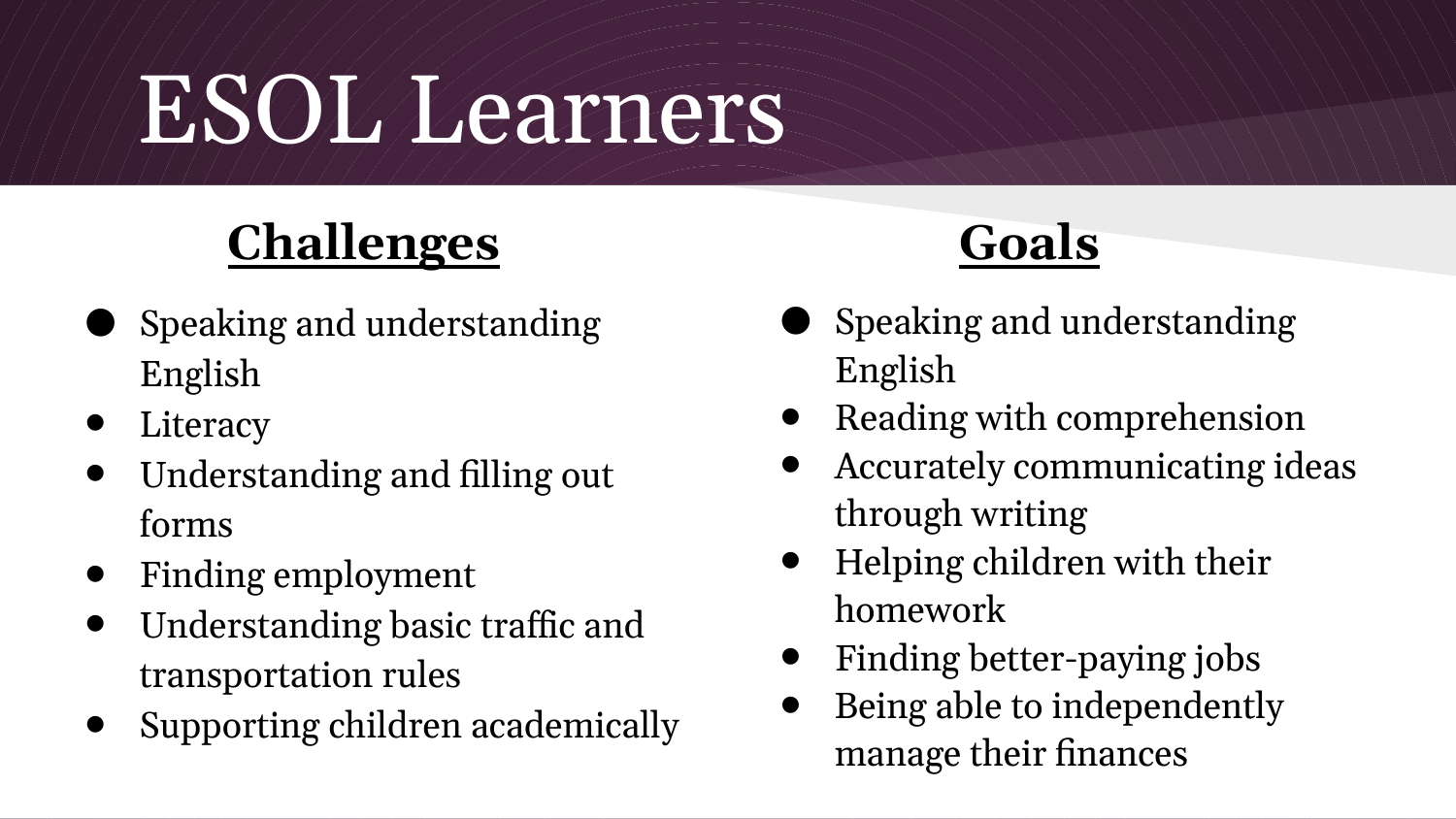

# ESOL Learners
Challenges
Goals
Speaking and understanding English
Literacy
Understanding and filling out forms
Finding employment
Understanding basic traffic and transportation rules
Supporting children academically
Speaking and understanding English
Reading with comprehension
Accurately communicating ideas through writing
Helping children with their homework
Finding better-paying jobs
Being able to independently manage their finances